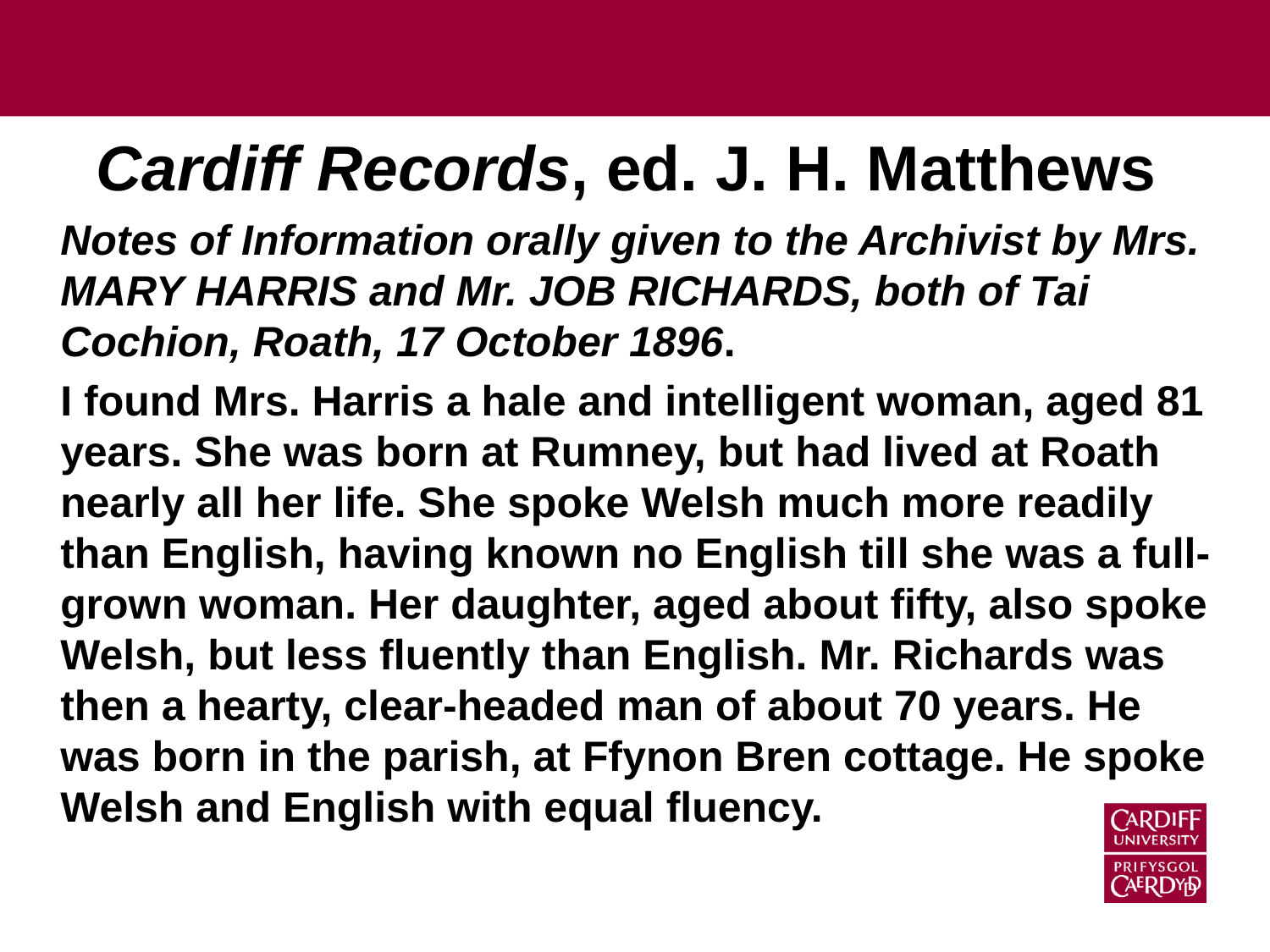

# Cardiff Records, ed. J. H. Matthews
	Notes of Information orally given to the Archivist by Mrs. MARY HARRIS and Mr. JOB RICHARDS, both of Tai Cochion, Roath, 17 October 1896.
	I found Mrs. Harris a hale and intelligent woman, aged 81 years. She was born at Rumney, but had lived at Roath nearly all her life. She spoke Welsh much more readily than English, having known no English till she was a full-grown woman. Her daughter, aged about fifty, also spoke Welsh, but less fluently than English. Mr. Richards was then a hearty, clear-headed man of about 70 years. He was born in the parish, at Ffynon Bren cottage. He spoke Welsh and English with equal fluency.